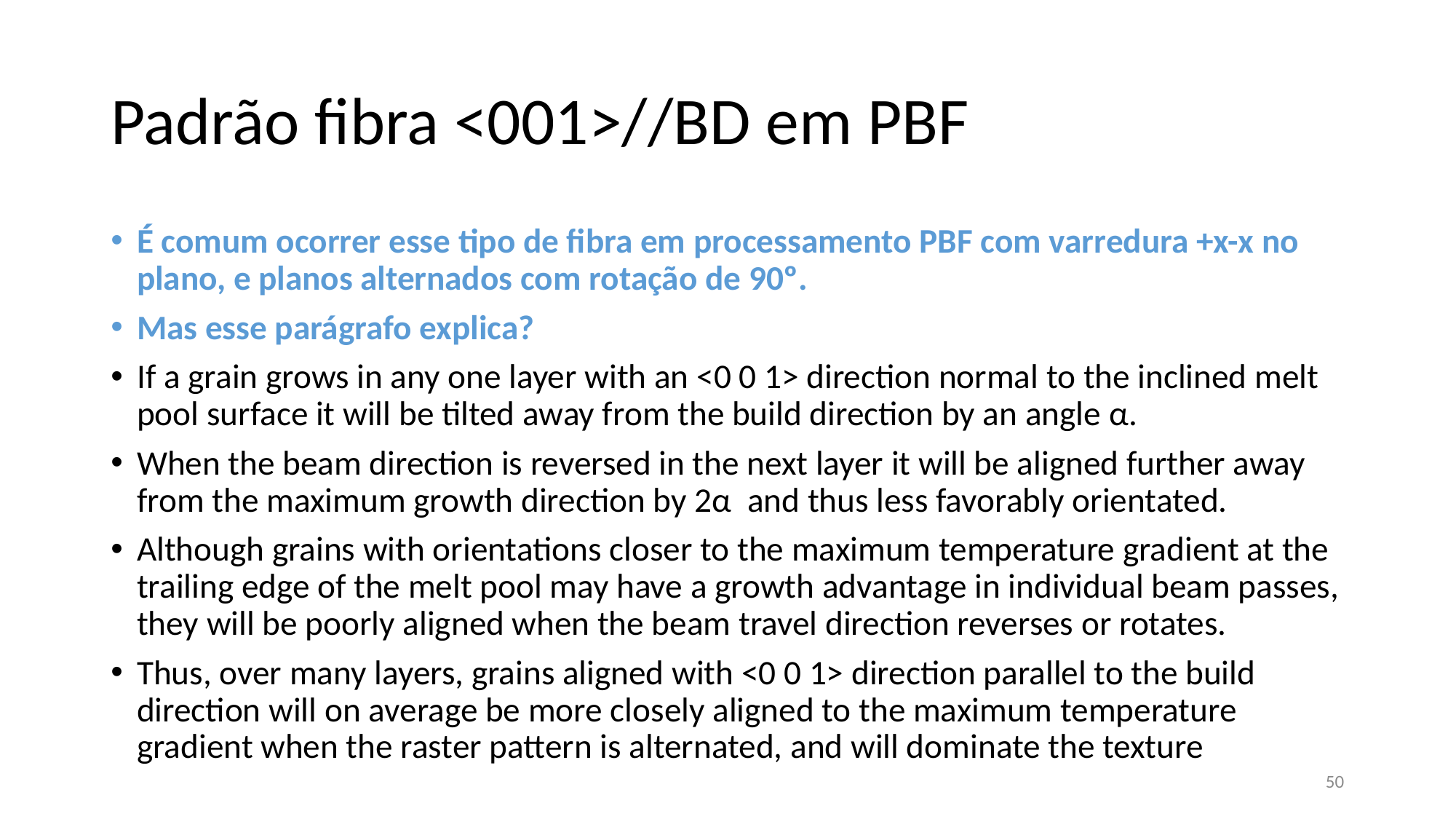

# Padrão fibra <001>//BD em PBF
É comum ocorrer esse tipo de fibra em processamento PBF com varredura +x-x no plano, e planos alternados com rotação de 90º.
Mas esse parágrafo explica?
If a grain grows in any one layer with an <0 0 1> direction normal to the inclined melt pool surface it will be tilted away from the build direction by an angle α.
When the beam direction is reversed in the next layer it will be aligned further away from the maximum growth direction by 2α  and thus less favorably orientated.
Although grains with orientations closer to the maximum temperature gradient at the trailing edge of the melt pool may have a growth advantage in individual beam passes, they will be poorly aligned when the beam travel direction reverses or rotates.
Thus, over many layers, grains aligned with <0 0 1> direction parallel to the build direction will on average be more closely aligned to the maximum temperature gradient when the raster pattern is alternated, and will dominate the texture
50